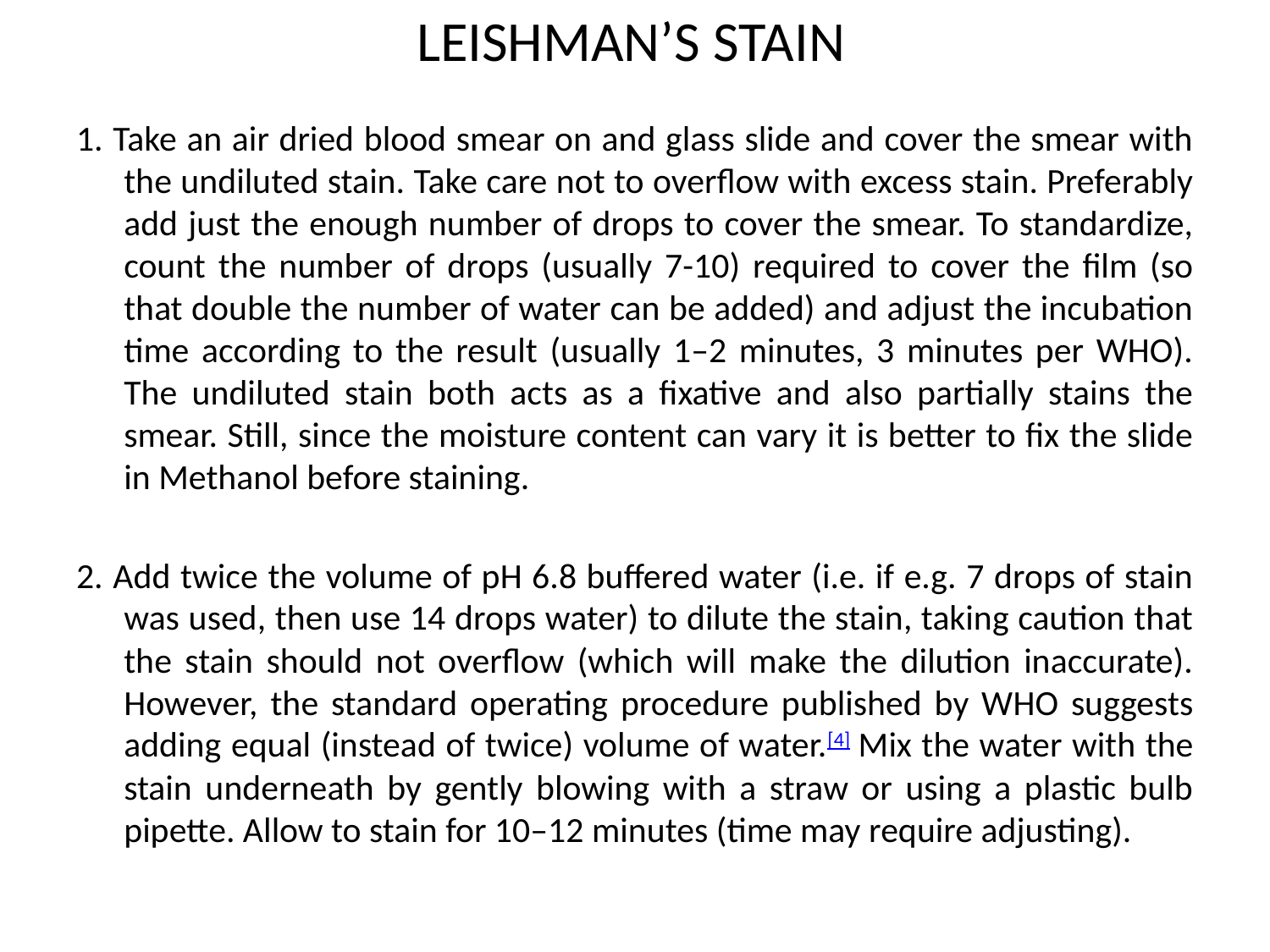

# LEISHMAN’S STAIN
1. Take an air dried blood smear on and glass slide and cover the smear with the undiluted stain. Take care not to overflow with excess stain. Preferably add just the enough number of drops to cover the smear. To standardize, count the number of drops (usually 7-10) required to cover the film (so that double the number of water can be added) and adjust the incubation time according to the result (usually 1–2 minutes, 3 minutes per WHO). The undiluted stain both acts as a fixative and also partially stains the smear. Still, since the moisture content can vary it is better to fix the slide in Methanol before staining.

2. Add twice the volume of pH 6.8 buffered water (i.e. if e.g. 7 drops of stain was used, then use 14 drops water) to dilute the stain, taking caution that the stain should not overflow (which will make the dilution inaccurate). However, the standard operating procedure published by WHO suggests adding equal (instead of twice) volume of water.[4] Mix the water with the stain underneath by gently blowing with a straw or using a plastic bulb pipette. Allow to stain for 10–12 minutes (time may require adjusting).